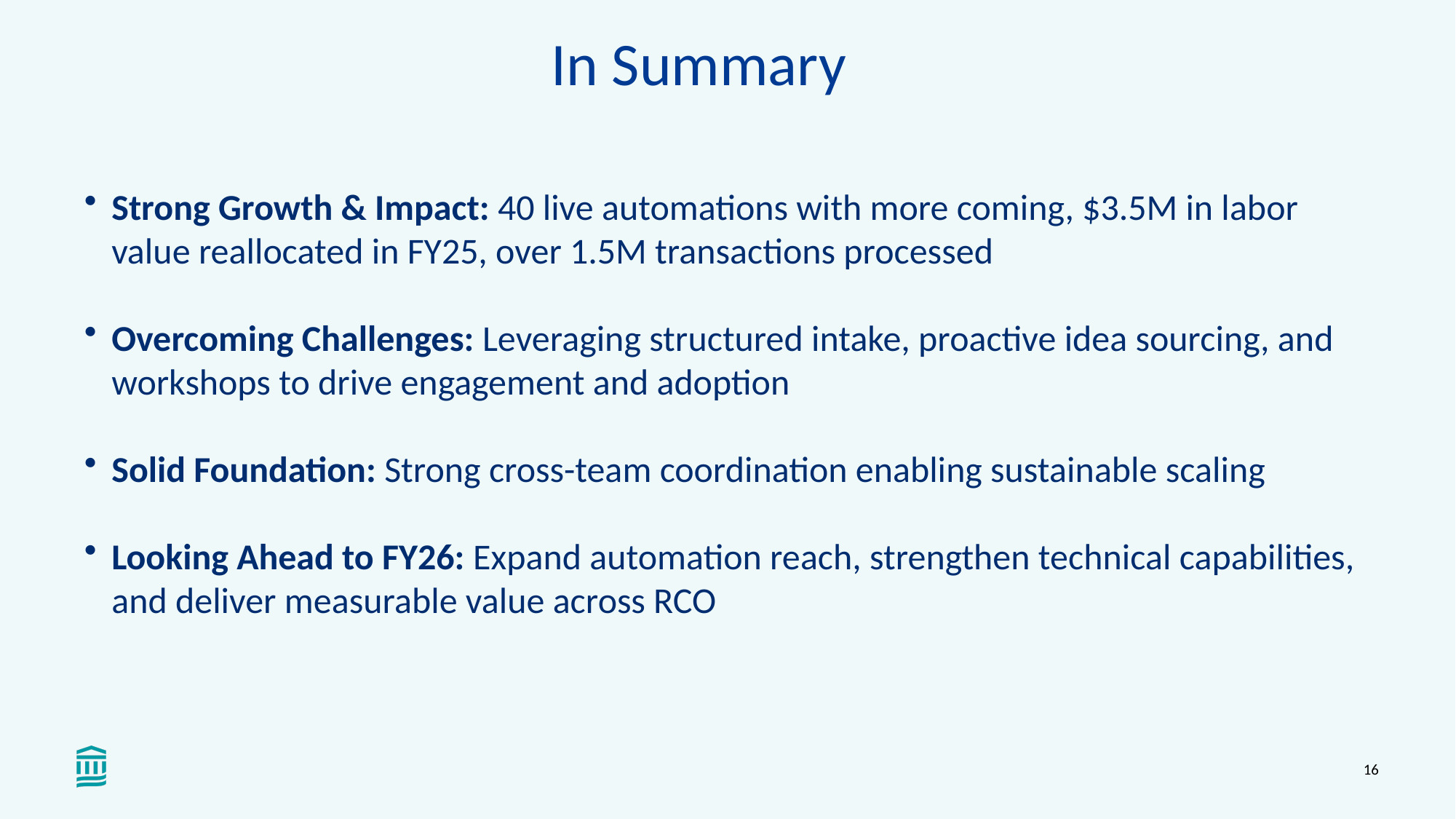

# In Summary

Strong Growth & Impact: 40 live automations with more coming, $3.5M in labor value reallocated in FY25, over 1.5M transactions processed

Overcoming Challenges: Leveraging structured intake, proactive idea sourcing, and workshops to drive engagement and adoption

Solid Foundation: Strong cross-team coordination enabling sustainable scaling

Looking Ahead to FY26: Expand automation reach, strengthen technical capabilities, and deliver measurable value across RCO